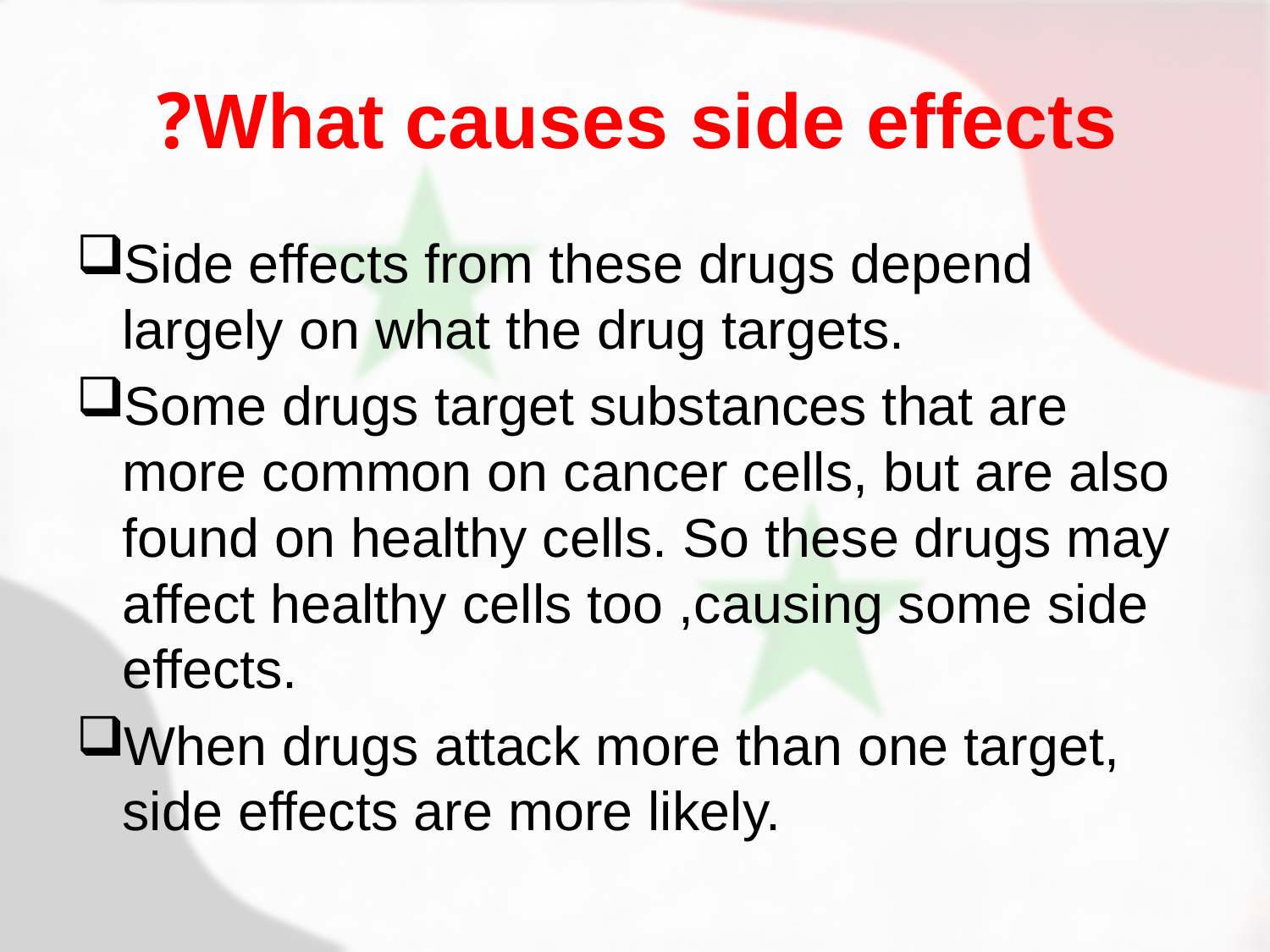

# What causes side effects?
Side effects from these drugs depend largely on what the drug targets.
Some drugs target substances that are more common on cancer cells, but are also found on healthy cells. So these drugs may affect healthy cells too ,causing some side effects.
When drugs attack more than one target, side effects are more likely.